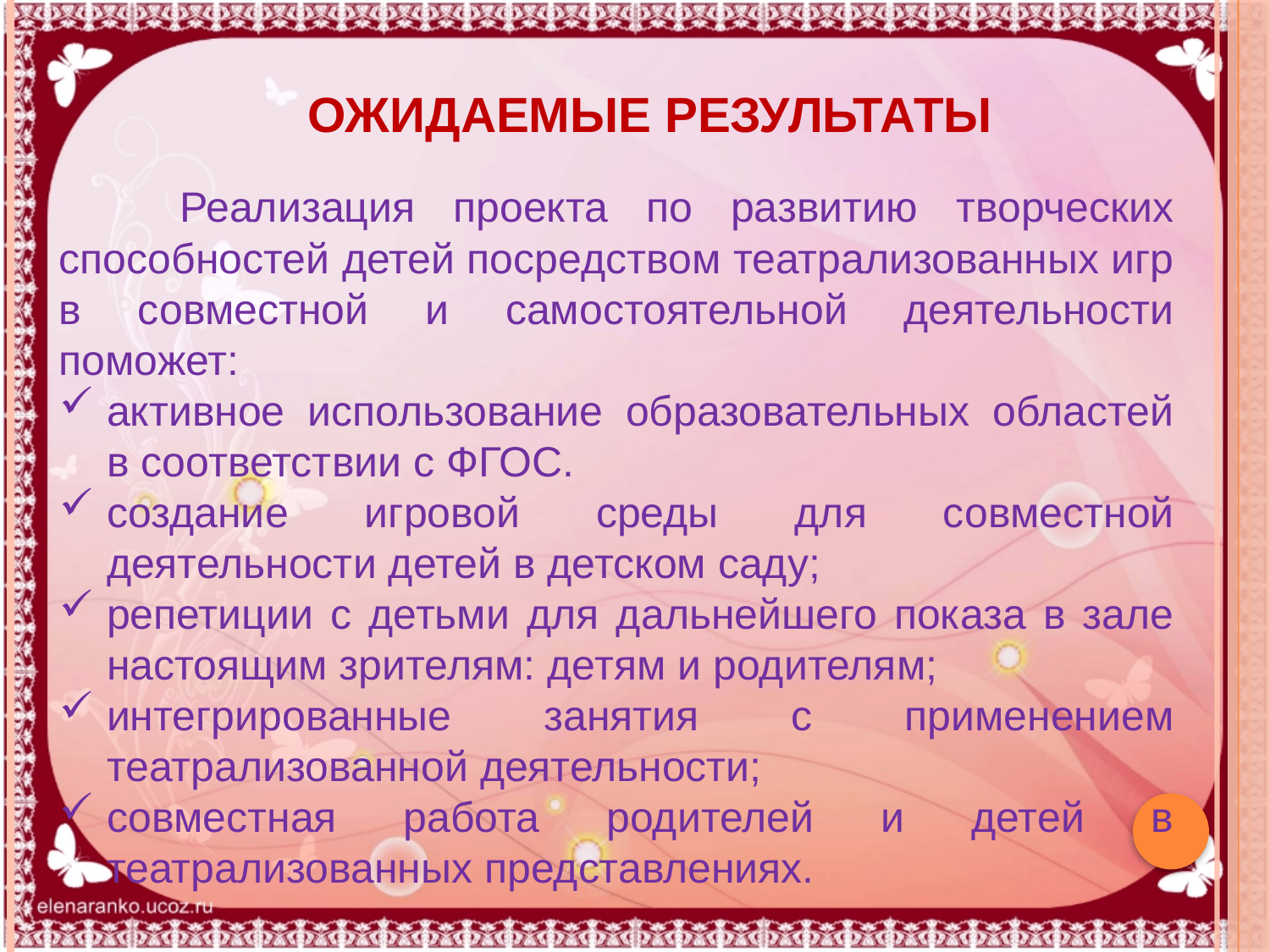

# ОЖИДАЕМЫЕ РЕЗУЛЬТАТЫ
   Реализация проекта по развитию творческих способностей детей посредством театрализованных игр в совместной и самостоятельной деятельности поможет:
активное использование образовательных областей в соответствии с ФГОС.
создание игровой среды для совместной деятельности детей в детском саду;
репетиции с детьми для дальнейшего показа в зале настоящим зрителям: детям и родителям;
интегрированные занятия с применением театрализованной деятельности;
совместная работа родителей и детей в театрализованных представлениях.